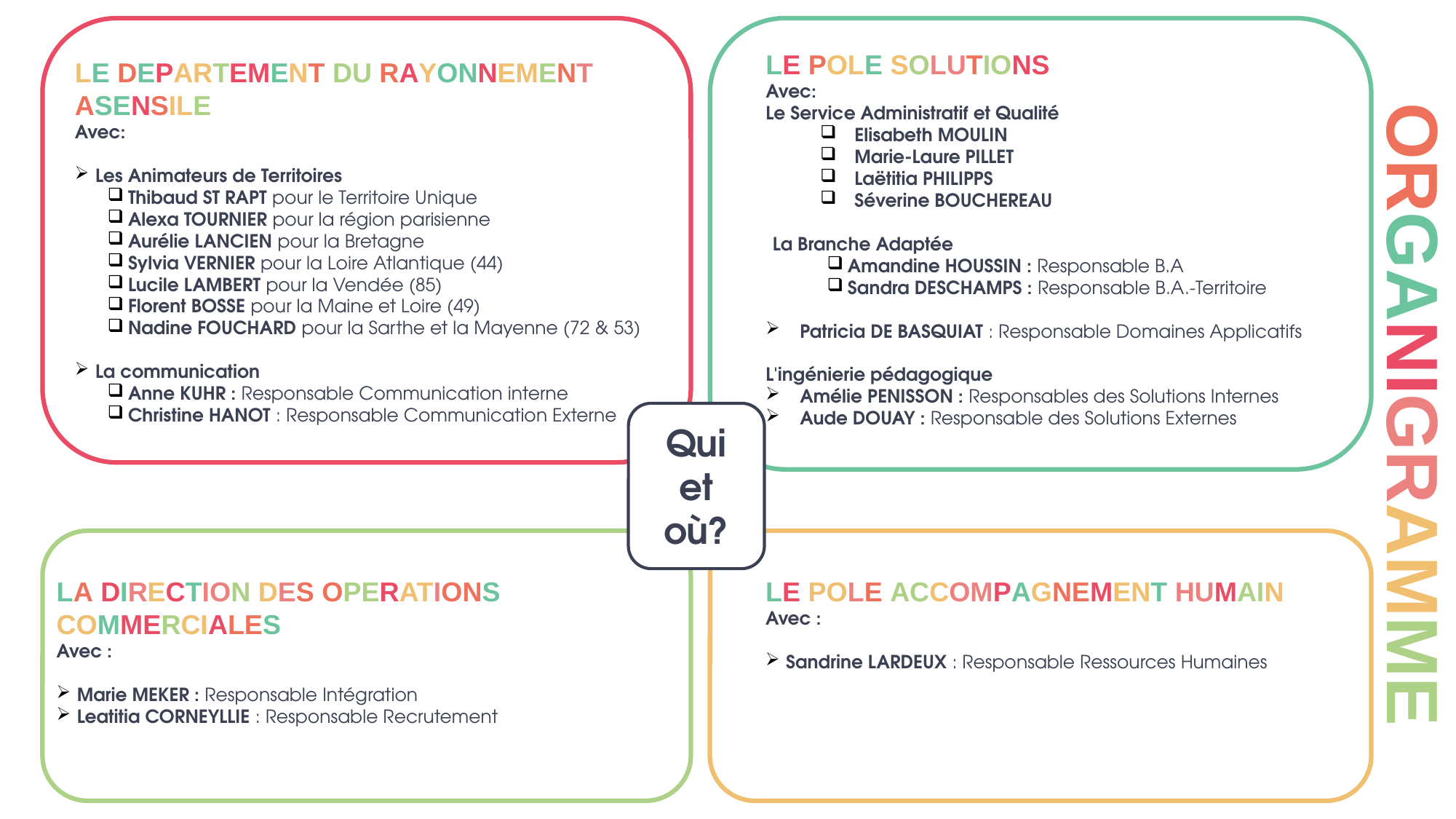

LE DEPARTEMENT DU RAYONNEMENT ASENSILE
Avec:

Les Animateurs de Territoires
Thibaud ST RAPT pour le Territoire Unique
Alexa TOURNIER pour la région parisienne
Aurélie LANCIEN pour la Bretagne
Sylvia VERNIER pour la Loire Atlantique (44)
Lucile LAMBERT pour la Vendée (85)
Florent BOSSE pour la Maine et Loire (49)
Nadine FOUCHARD pour la Sarthe et la Mayenne (72 & 53)

La communication
Anne KUHR : Responsable Communication interne
Christine HANOT : Responsable Communication Externe

LE POLE SOLUTIONS
Avec:
Le Service Administratif et Qualité
Elisabeth MOULIN
Marie-Laure PILLET
Laëtitia PHILIPPS
Séverine BOUCHEREAU

La Branche Adaptée
Amandine HOUSSIN : Responsable B.A
Sandra DESCHAMPS : Responsable B.A.-Territoire

Patricia DE BASQUIAT : Responsable Domaines Applicatifs

L'ingénierie pédagogique
Amélie PENISSON : Responsables des Solutions Internes
Aude DOUAY : Responsable des Solutions Externes

ORGANIGRAMME
Qui et où?

LA DIRECTION DES OPERATIONS COMMERCIALES
Avec :

Marie MEKER : Responsable Intégration
Leatitia CORNEYLLIE : Responsable Recrutement

LE POLE ACCOMPAGNEMENT HUMAIN
Avec :

Sandrine LARDEUX : Responsable Ressources Humaines